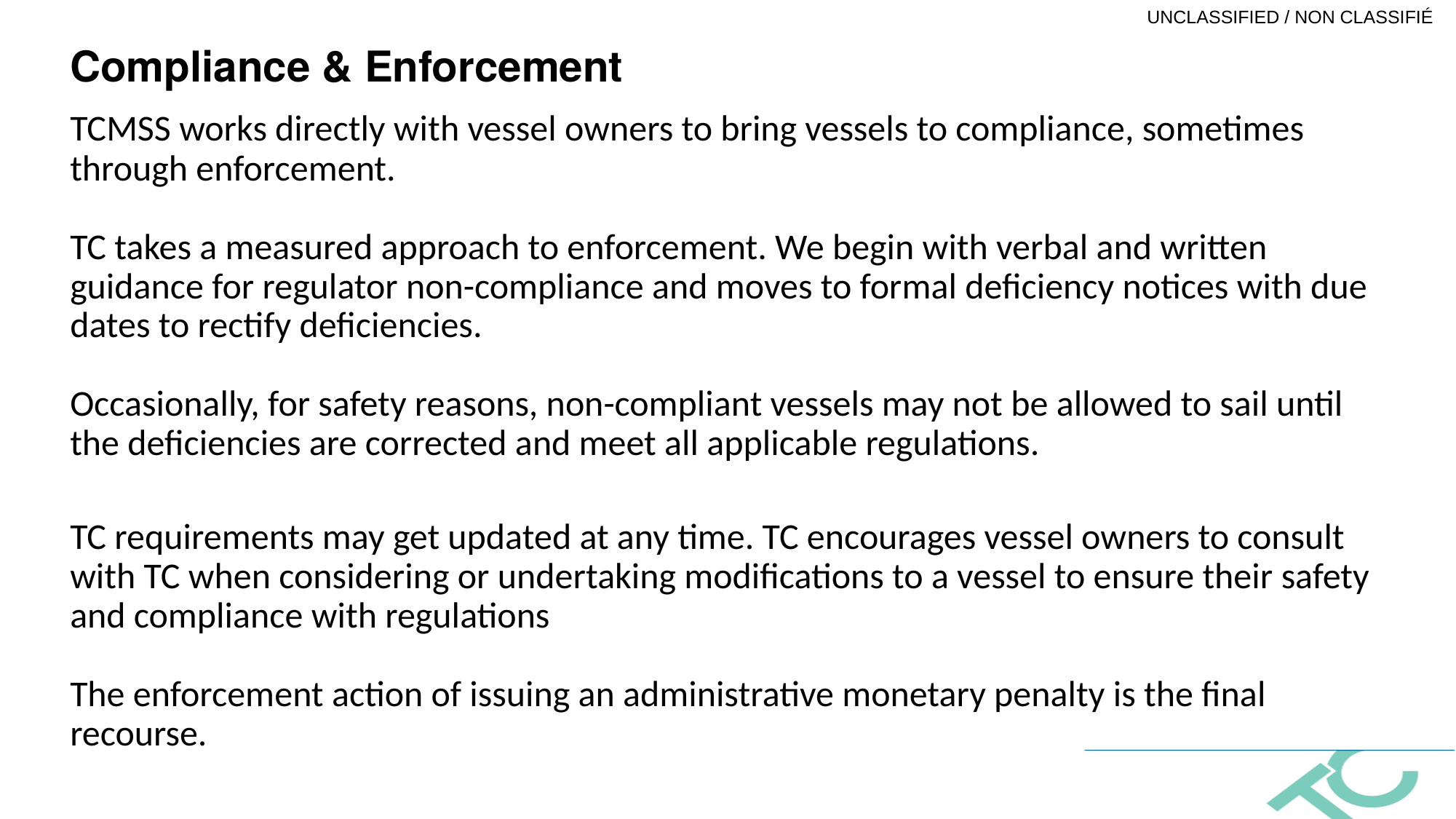

Compliance & Enforcement
TCMSS works directly with vessel owners to bring vessels to compliance, sometimes through enforcement.

TC takes a measured approach to enforcement. We begin with verbal and written guidance for regulator non-compliance and moves to formal deficiency notices with due dates to rectify deficiencies.

Occasionally, for safety reasons, non-compliant vessels may not be allowed to sail until the deficiencies are corrected and meet all applicable regulations.

TC requirements may get updated at any time. TC encourages vessel owners to consult with TC when considering or undertaking modifications to a vessel to ensure their safety and compliance with regulations

The enforcement action of issuing an administrative monetary penalty is the final recourse.